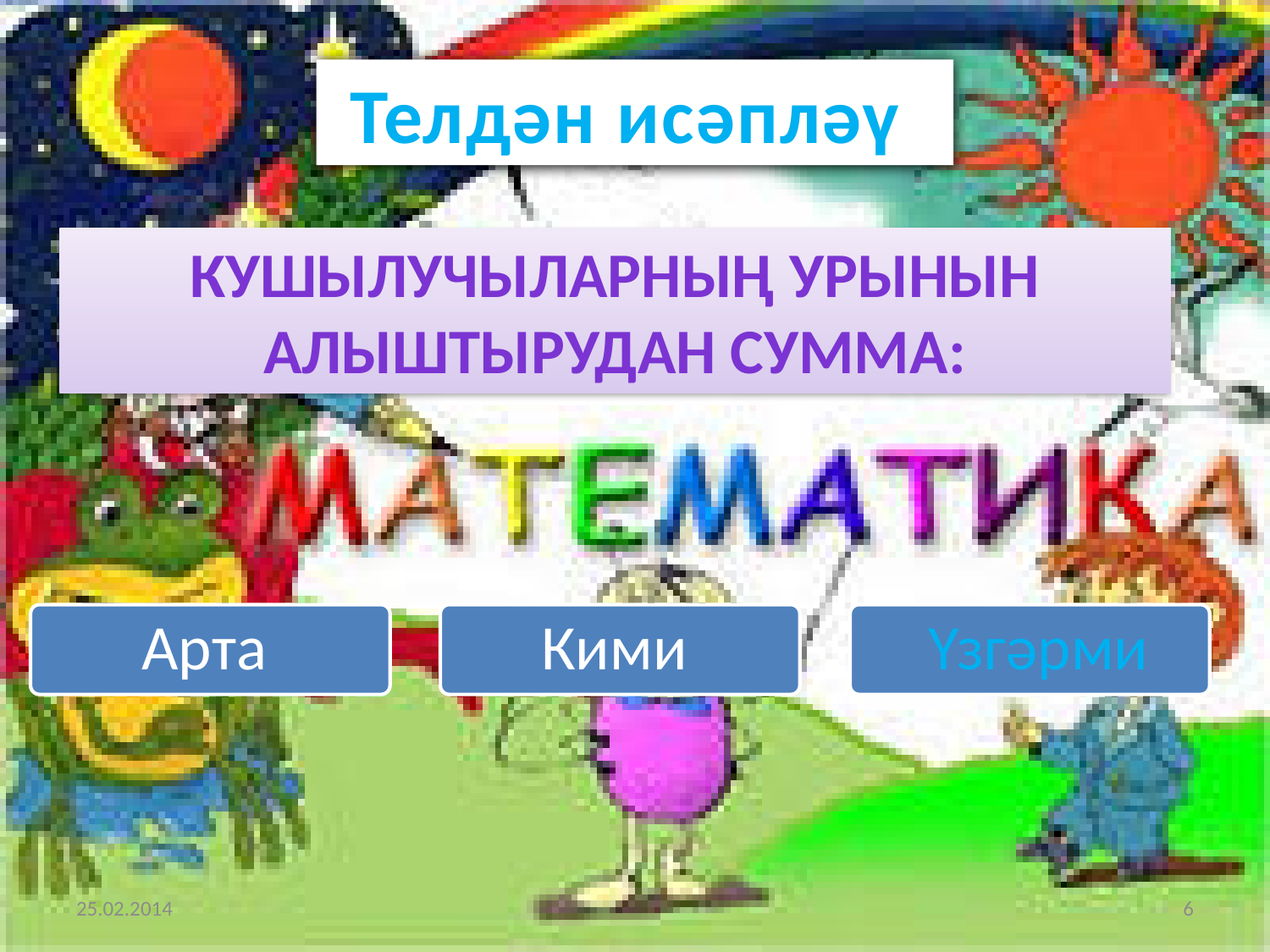

Телдән исәпләү
Кушылучыларның урынын алыштырудан сумма:
Арта
Кими
 Үзгәрми
25.02.2014
6